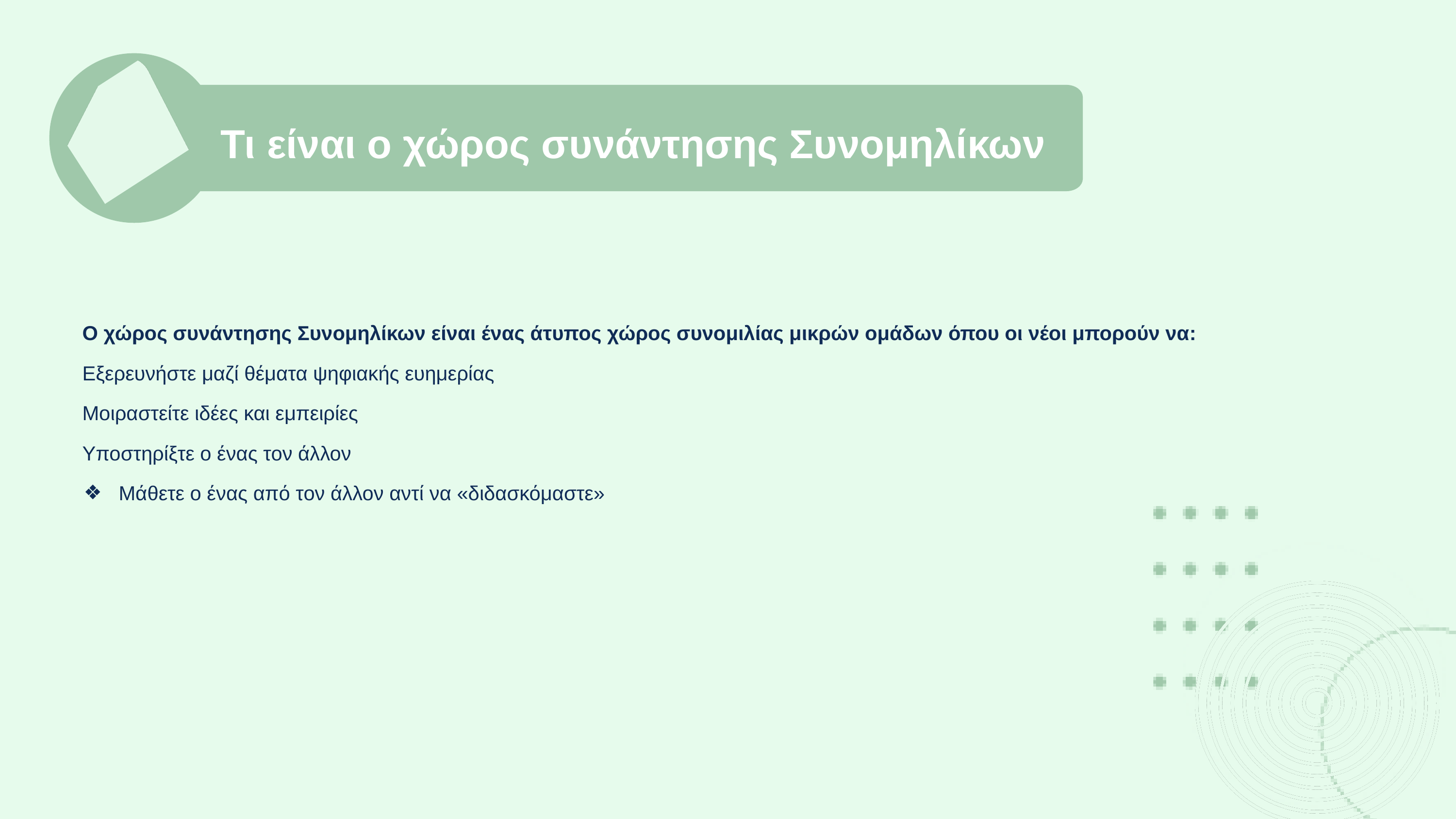

Τι είναι ο χώρος συνάντησης Συνομηλίκων
Ο χώρος συνάντησης Συνομηλίκων είναι ένας άτυπος χώρος συνομιλίας μικρών ομάδων όπου οι νέοι μπορούν να:
Εξερευνήστε μαζί θέματα ψηφιακής ευημερίας
Μοιραστείτε ιδέες και εμπειρίες
Υποστηρίξτε ο ένας τον άλλον
Μάθετε ο ένας από τον άλλον αντί να «διδασκόμαστε»